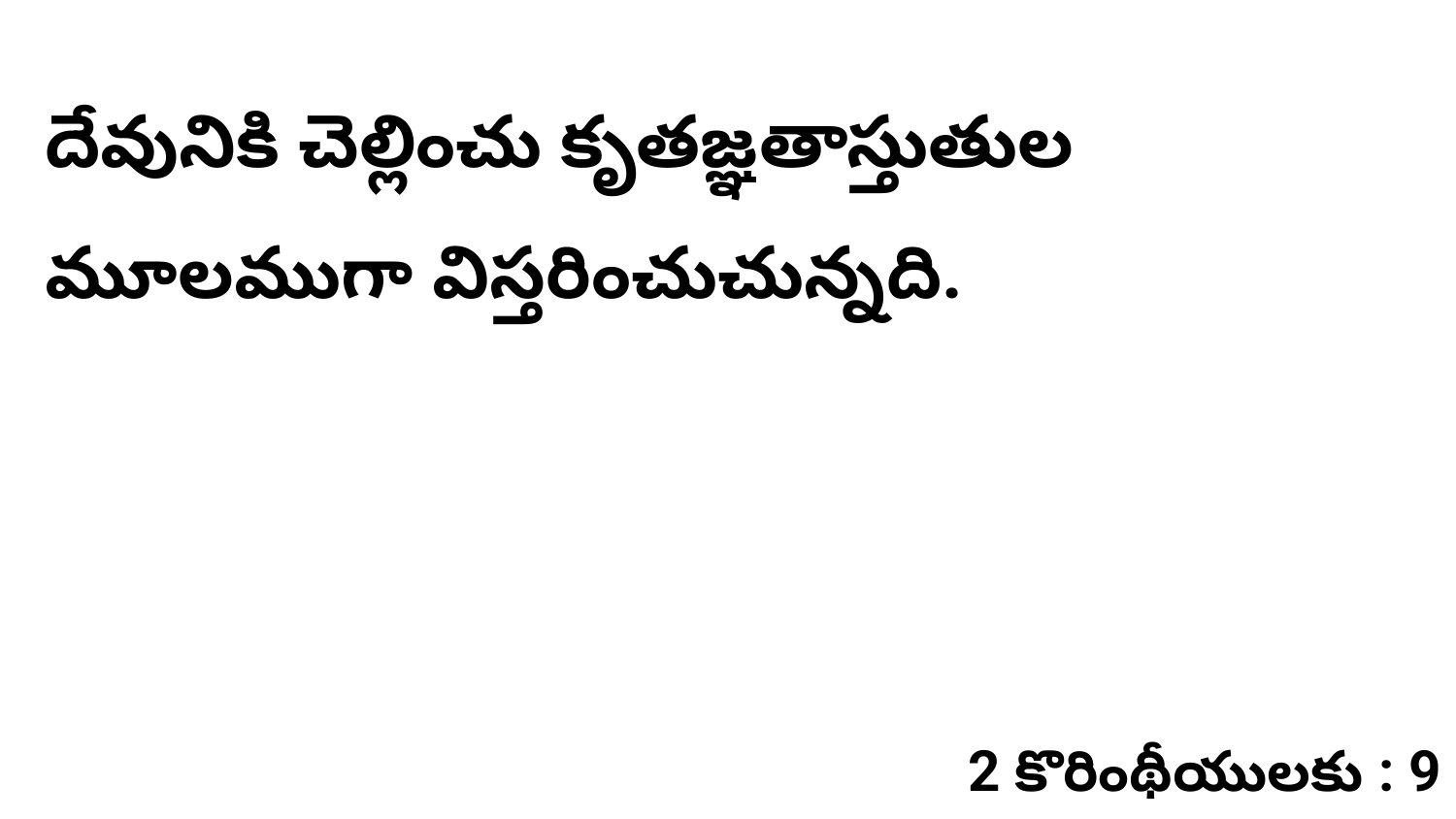

దేవునికి చెల్లించు కృతజ్ఞతాస్తుతుల మూలముగా విస్తరించుచున్నది.
2 కొరింథీయులకు : 9